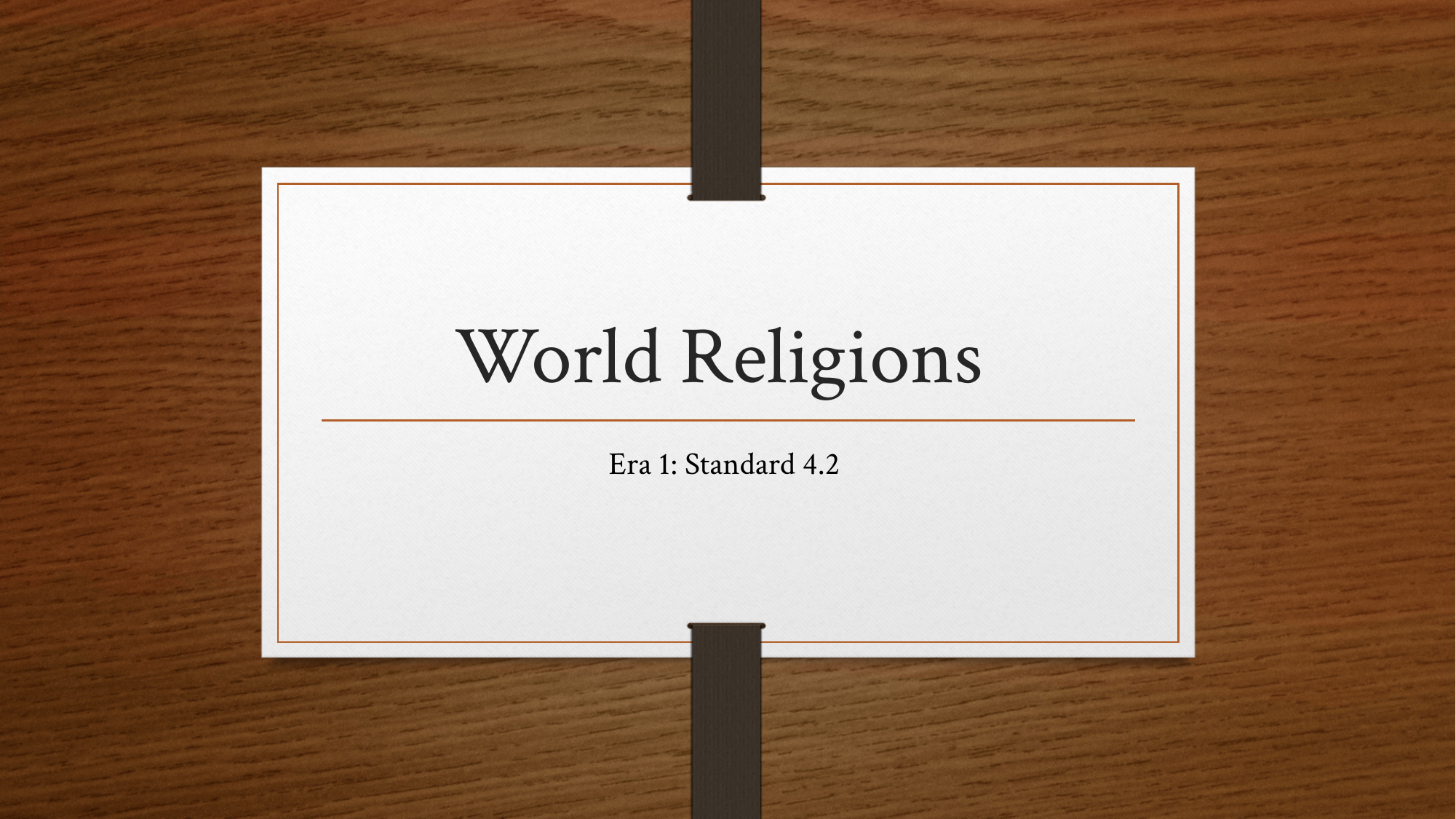

# World Religions
Era 1: Standard 4.2